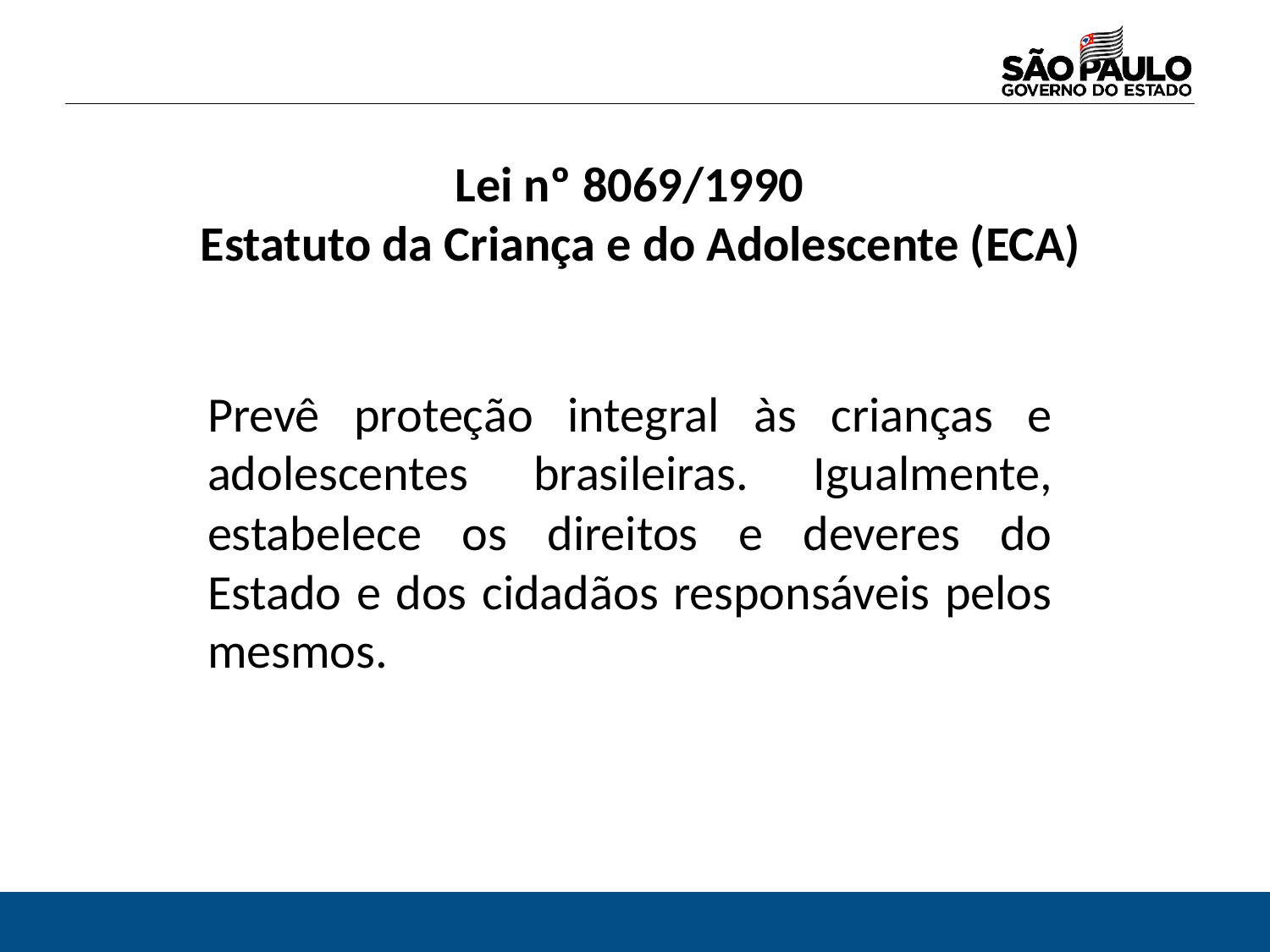

Lei nº 8069/1990
 Estatuto da Criança e do Adolescente (ECA)
Prevê proteção integral às crianças e adolescentes brasileiras. Igualmente, estabelece os direitos e deveres do Estado e dos cidadãos responsáveis pelos mesmos.